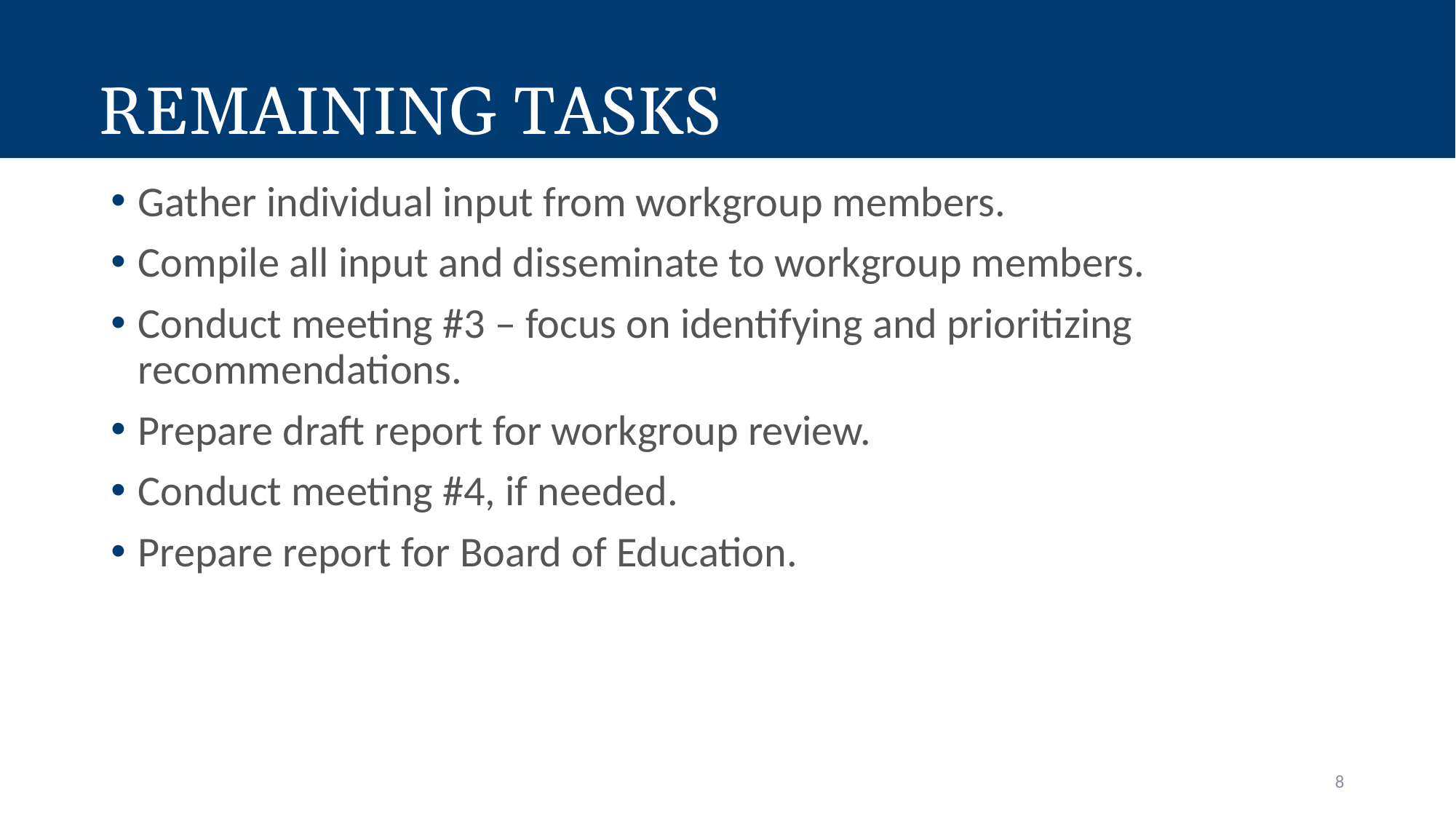

Remaining Tasks
Gather individual input from workgroup members.
Compile all input and disseminate to workgroup members.
Conduct meeting #3 – focus on identifying and prioritizing recommendations.
Prepare draft report for workgroup review.
Conduct meeting #4, if needed.
Prepare report for Board of Education.
8